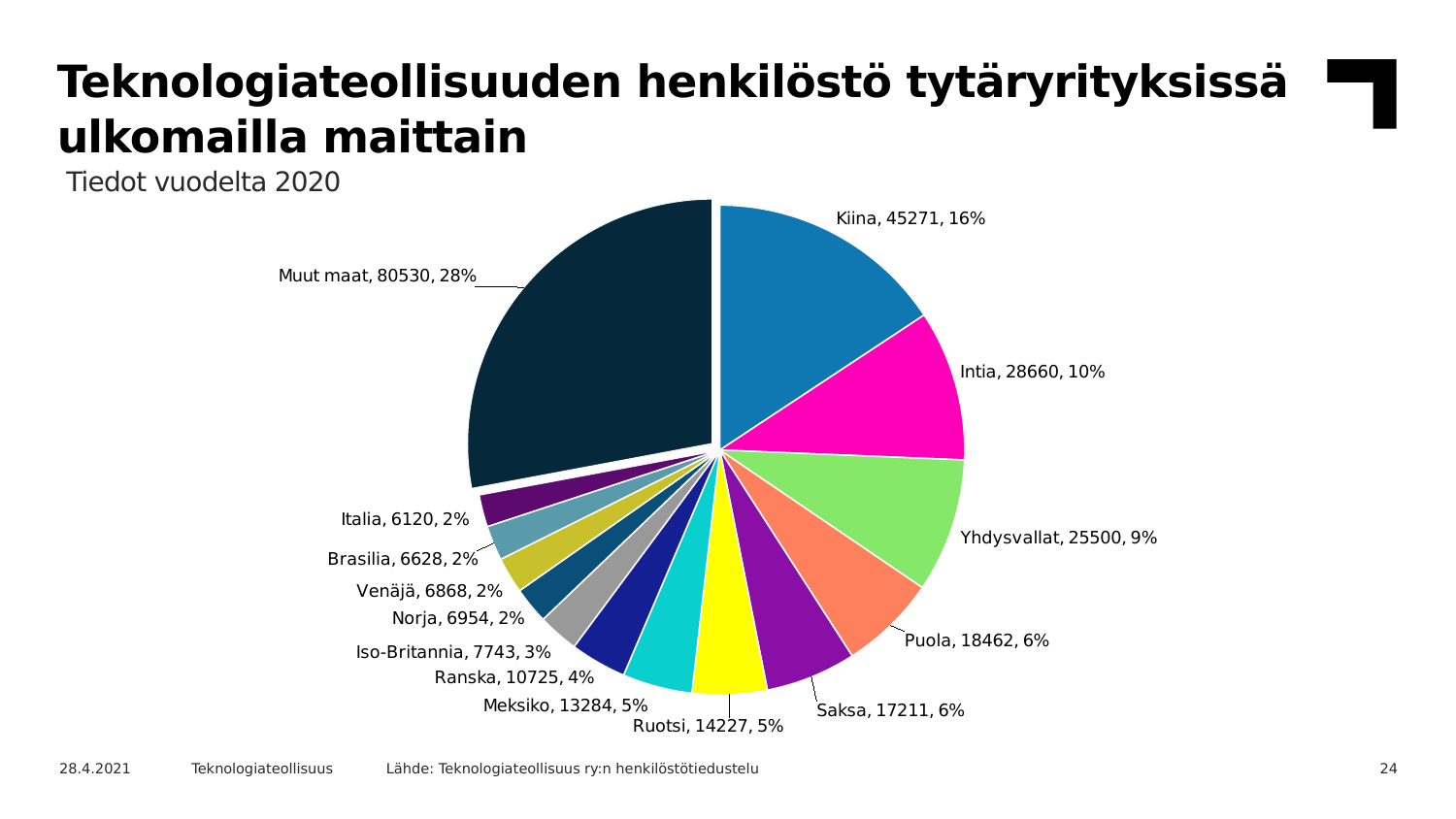

Teknologiateollisuuden henkilöstö tytäryrityksissä ulkomailla maittain
Tiedot vuodelta 2020

### Chart

| Category | 2020 |
|---|---|
| Kiina | 45271.0 |
| Intia | 28660.0 |
| Yhdysvallat | 25500.0 |
| Puola | 18462.0 |
| Saksa | 17211.0 |
| Ruotsi | 14227.0 |
| Meksiko | 13284.0 |
| Ranska | 10725.0 |
| Iso-Britannia | 7743.0 |
| Norja | 6954.0 |
| Venäjä | 6868.0 |
| Brasilia | 6628.0 |
| Italia | 6120.0 |
| Muut maat | 80530.0 |
Lähde: Teknologiateollisuus ry:n henkilöstötiedustelu
28.4.2021
Teknologiateollisuus
24